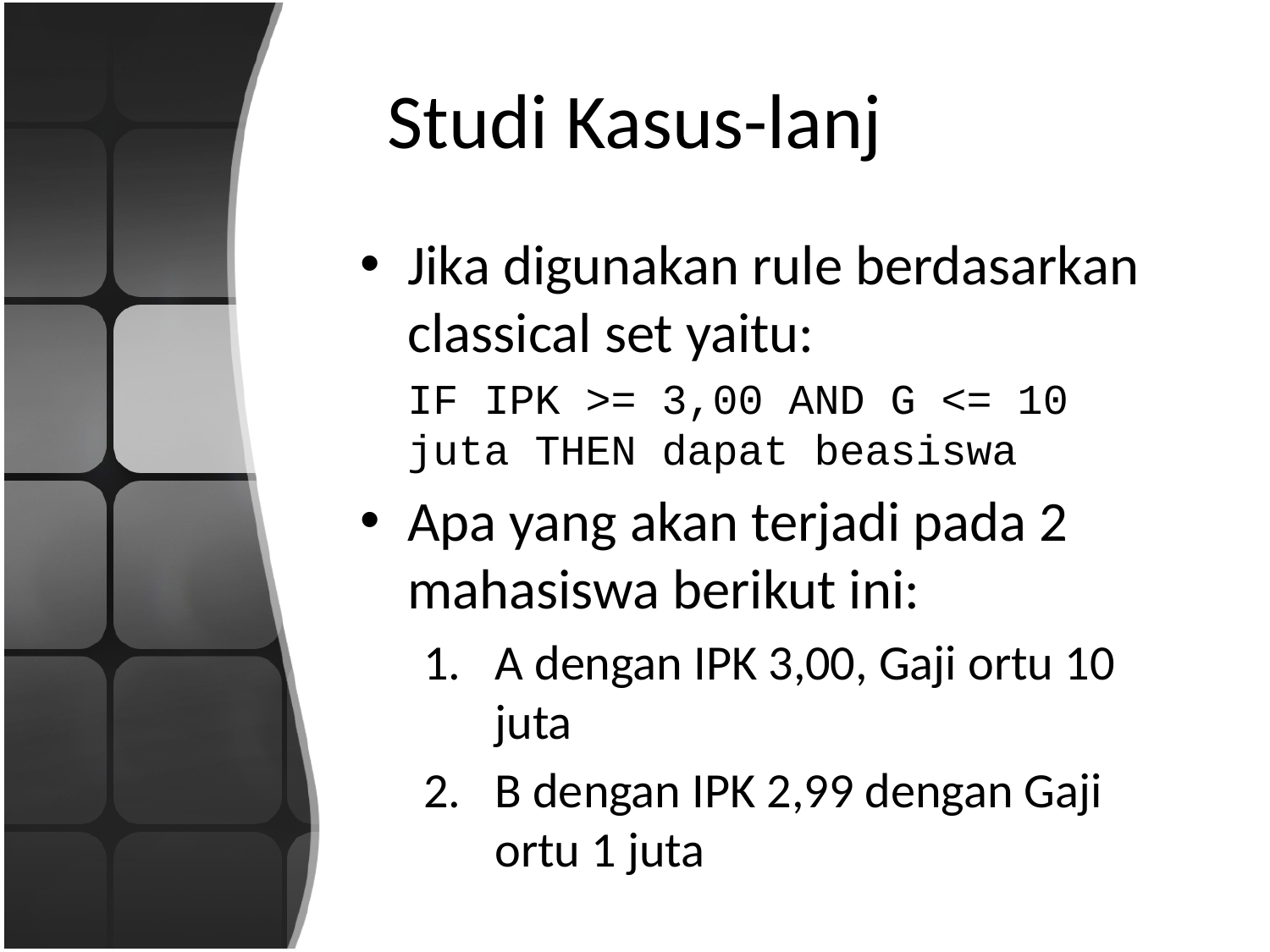

# Studi Kasus-lanj
Jika digunakan rule berdasarkan classical set yaitu:
	IF IPK >= 3,00 AND G <= 10 juta THEN dapat beasiswa
Apa yang akan terjadi pada 2 mahasiswa berikut ini:
A dengan IPK 3,00, Gaji ortu 10 juta
B dengan IPK 2,99 dengan Gaji ortu 1 juta